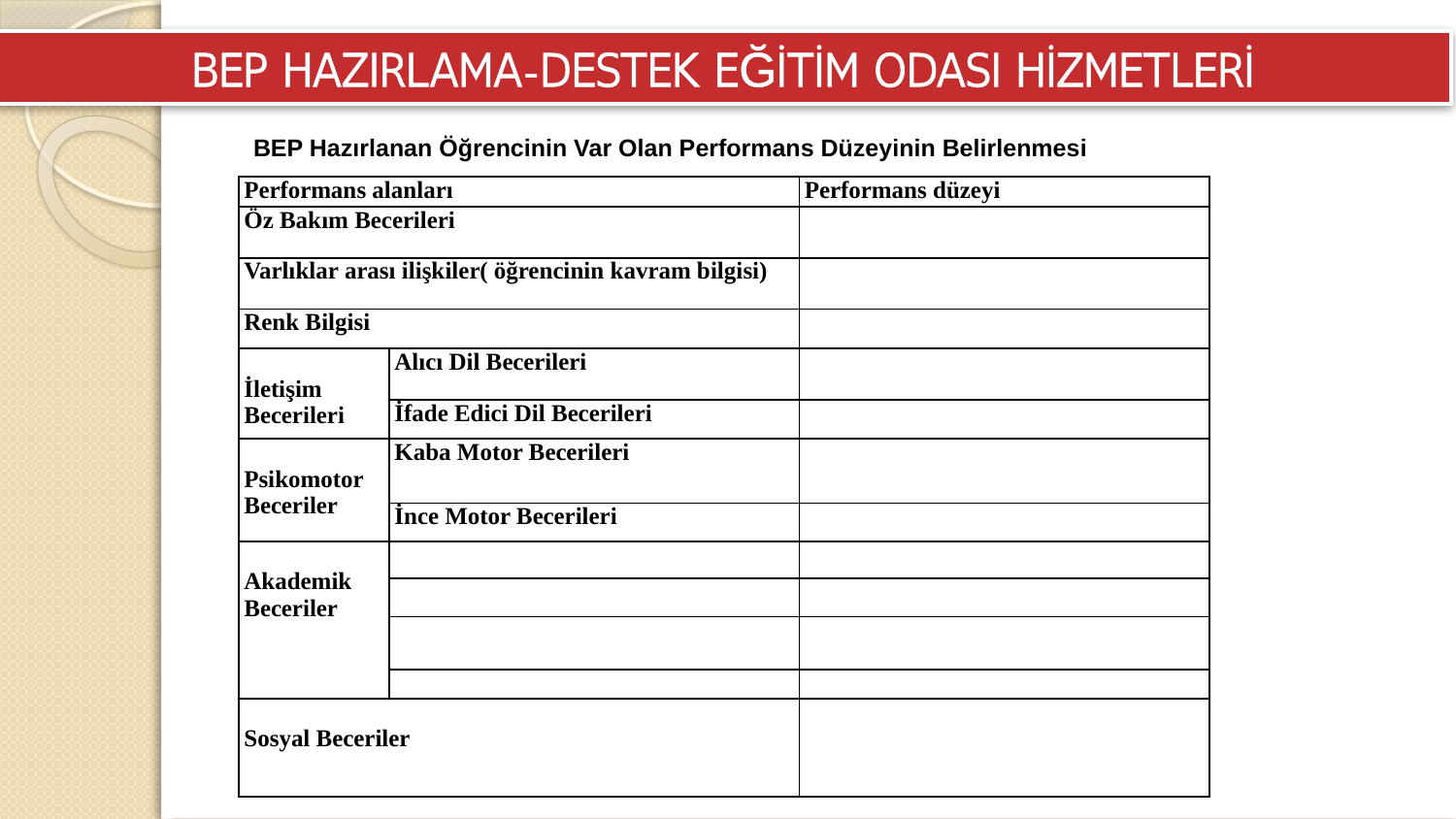

BEP HAZIRLAMA-DESTEK EĞİTİM ODASI HİZMETLERİ
BEP Hazırlanan Öğrencinin Var Olan Performans Düzeyinin Belirlenmesi

| Performans alanları |  | Performans düzeyi |
| --- | --- | --- |
| Öz Bakım Becerileri |  |  |
| Varlıklar arası ilişkiler( öğrencinin kavram bilgisi) |  |  |
| Renk Bilgisi |  |  |
| İletişim Becerileri | Alıcı Dil Becerileri |  |
|  | İfade Edici Dil Becerileri |  |
| Psikomotor Beceriler | Kaba Motor Becerileri |  |
|  | İnce Motor Becerileri |  |
| Akademik Beceriler |  |  |
|  |  |  |
|  |  |  |
|  |  |  |
| Sosyal Beceriler |  |  |